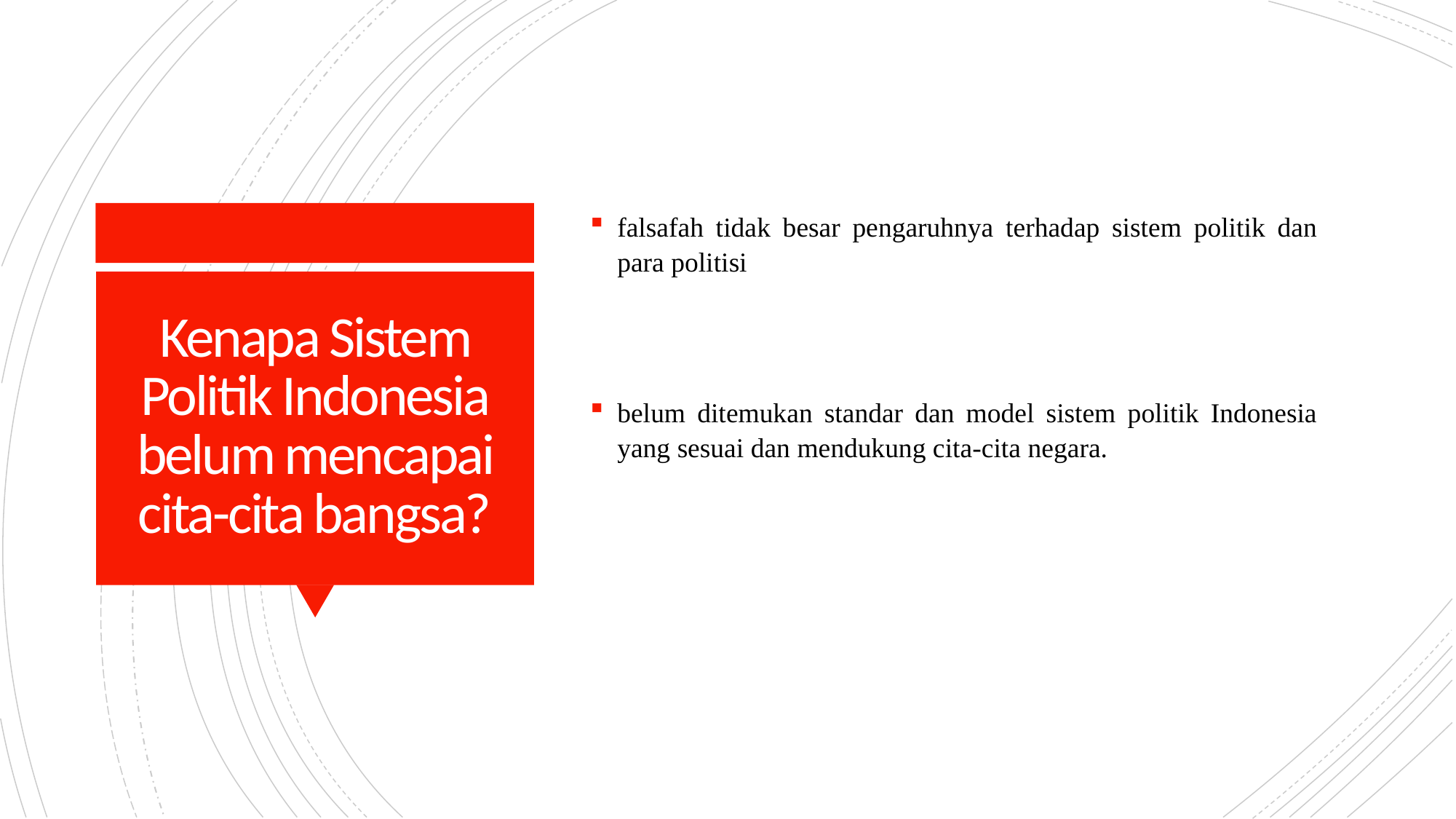

falsafah tidak besar pengaruhnya terhadap sistem politik dan para politisi
# Kenapa Sistem Politik Indonesia belum mencapai cita-cita bangsa?
belum ditemukan standar dan model sistem politik Indonesia yang sesuai dan mendukung cita-cita negara.